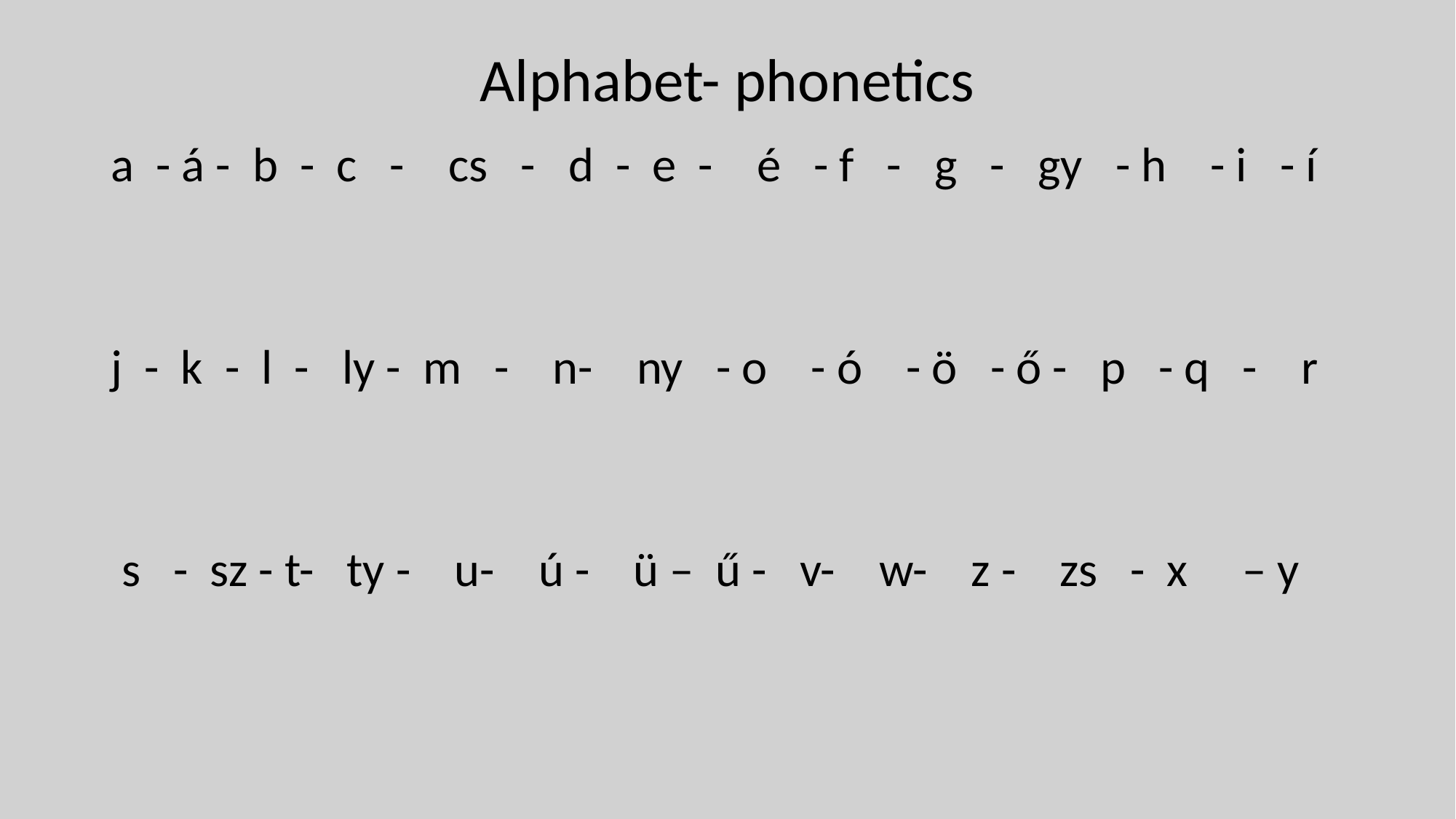

# Alphabet- phonetics
a  - á -  b  -  c   -    cs   -   d  -  e  -    é   - f   -   g   -   gy   - h    - i   - í

j  -  k  -  l  -   ly -  m   -    n-    ny   - o    - ó    - ö   - ő -   p   - q   -    r

 s   -  sz - t-   ty -    u-    ú -    ü –  ű -   v-    w-    z -    zs   -  x     – y